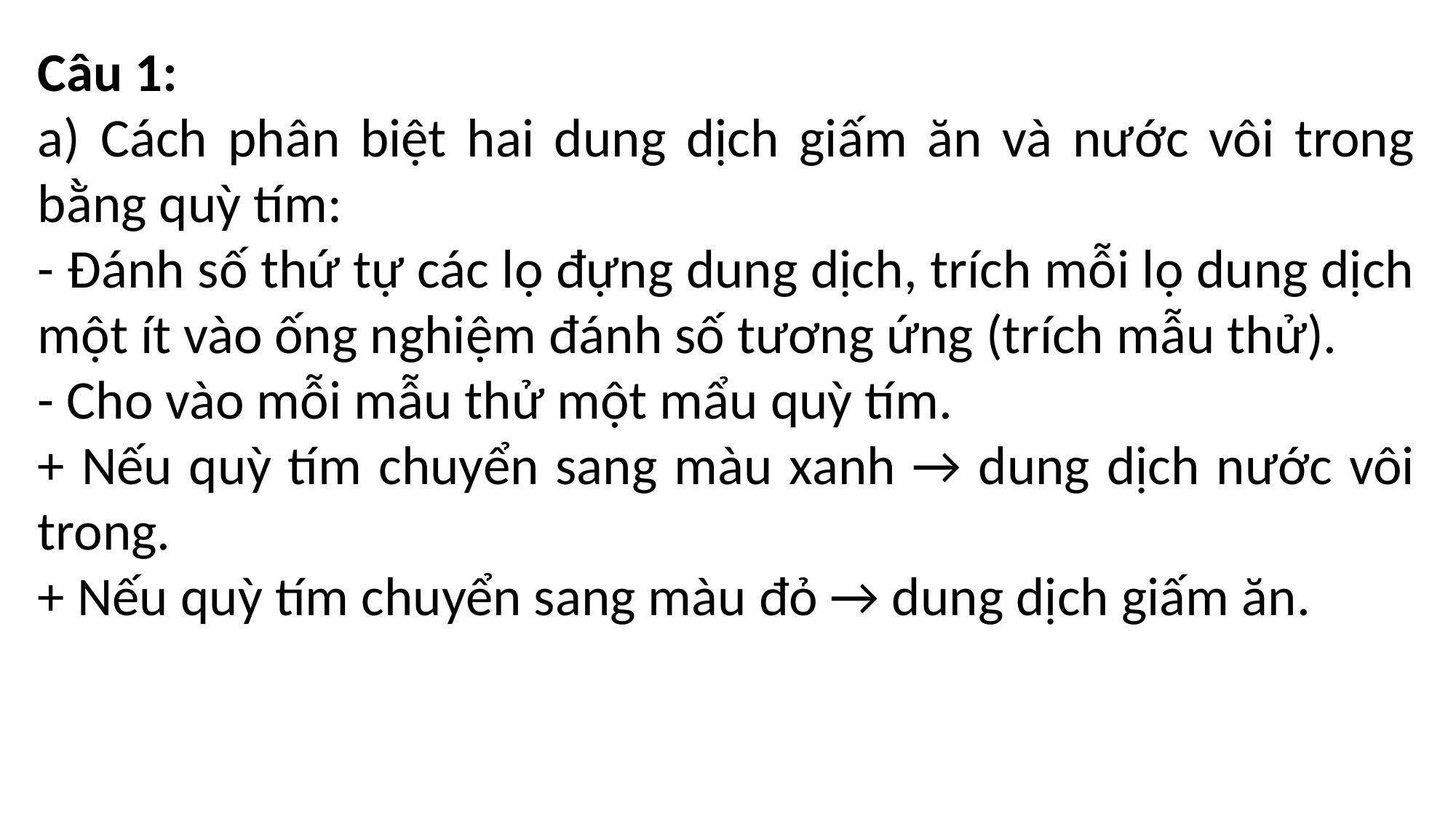

Câu 1:
a) Cách phân biệt hai dung dịch giấm ăn và nước vôi trong bằng quỳ tím:
- Đánh số thứ tự các lọ đựng dung dịch, trích mỗi lọ dung dịch một ít vào ống nghiệm đánh số tương ứng (trích mẫu thử).
- Cho vào mỗi mẫu thử một mẩu quỳ tím.
+ Nếu quỳ tím chuyển sang màu xanh → dung dịch nước vôi trong.
+ Nếu quỳ tím chuyển sang màu đỏ → dung dịch giấm ăn.